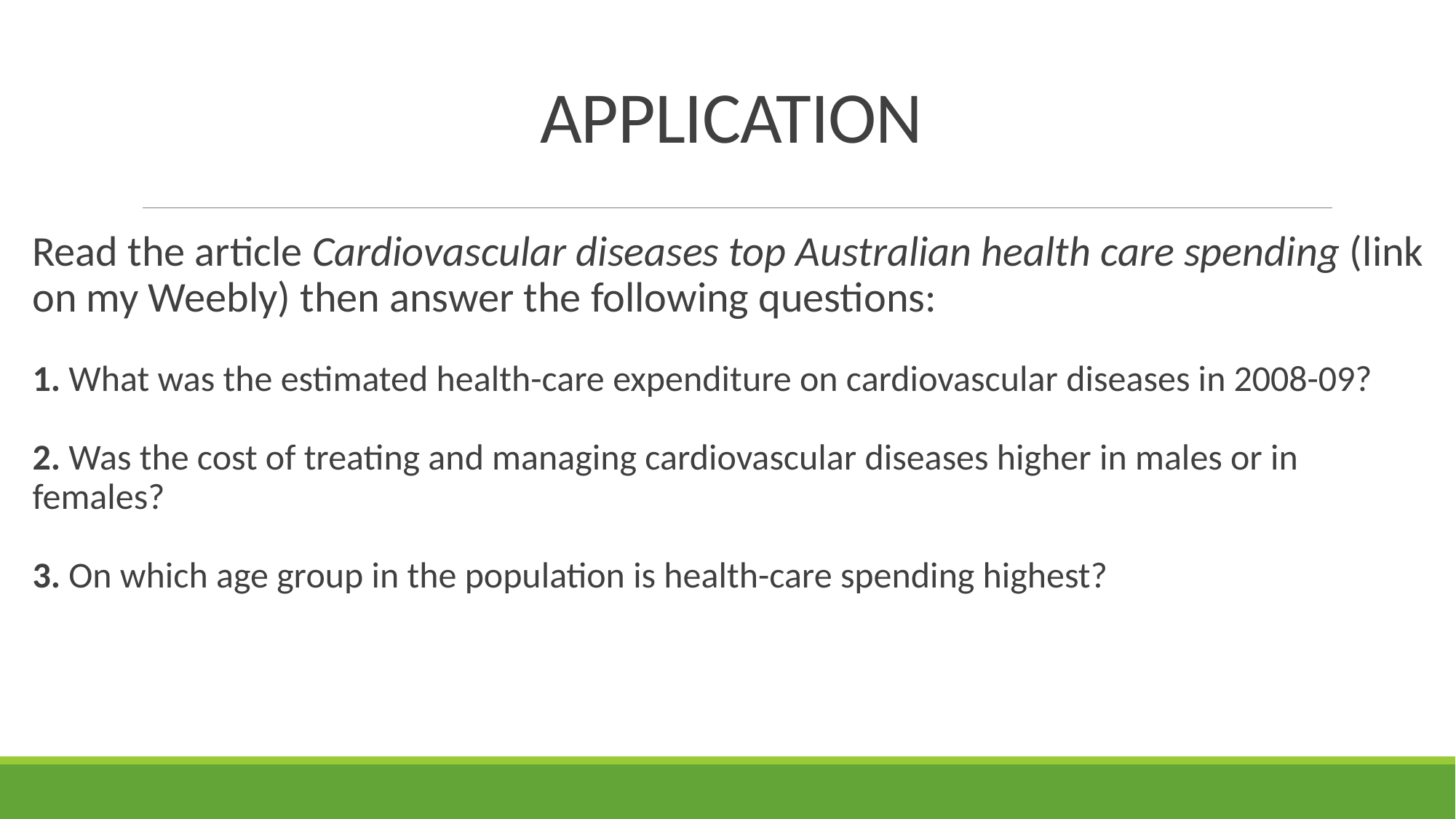

# APPLICATION
Read the article Cardiovascular diseases top Australian health care spending (link on my Weebly) then answer the following questions:
1. What was the estimated health-care expenditure on cardiovascular diseases in 2008-09?
2. Was the cost of treating and managing cardiovascular diseases higher in males or in females?
3. On which age group in the population is health-care spending highest?